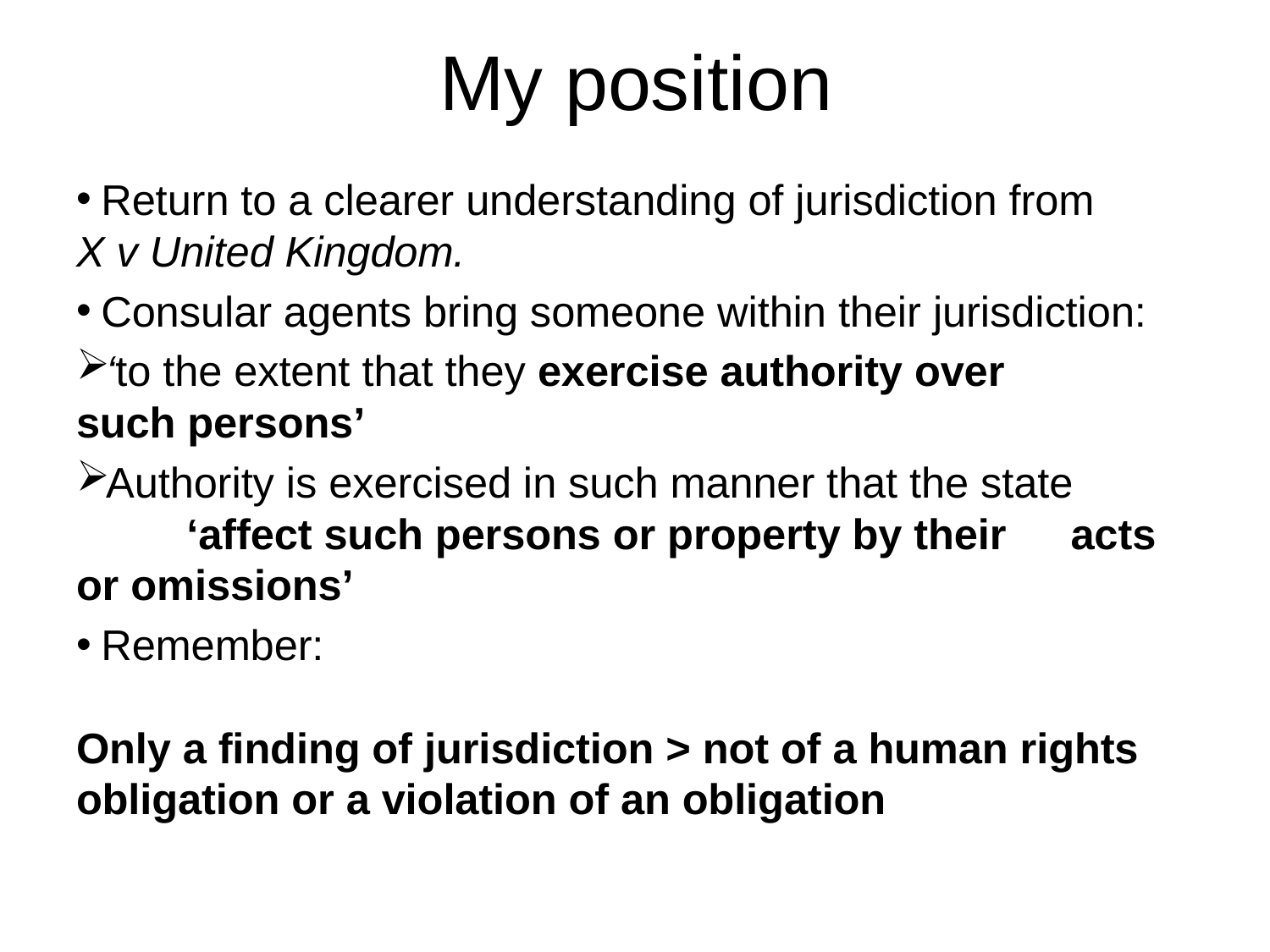

# My position
 Return to a clearer understanding of jurisdiction from
X v United Kingdom.
 Consular agents bring someone within their jurisdiction:
‘to the extent that they exercise authority over   	such persons’
Authority is exercised in such manner that the state 	‘affect such persons or property by their 	acts or omissions’
 Remember:
Only a finding of jurisdiction > not of a human rights obligation or a violation of an obligation